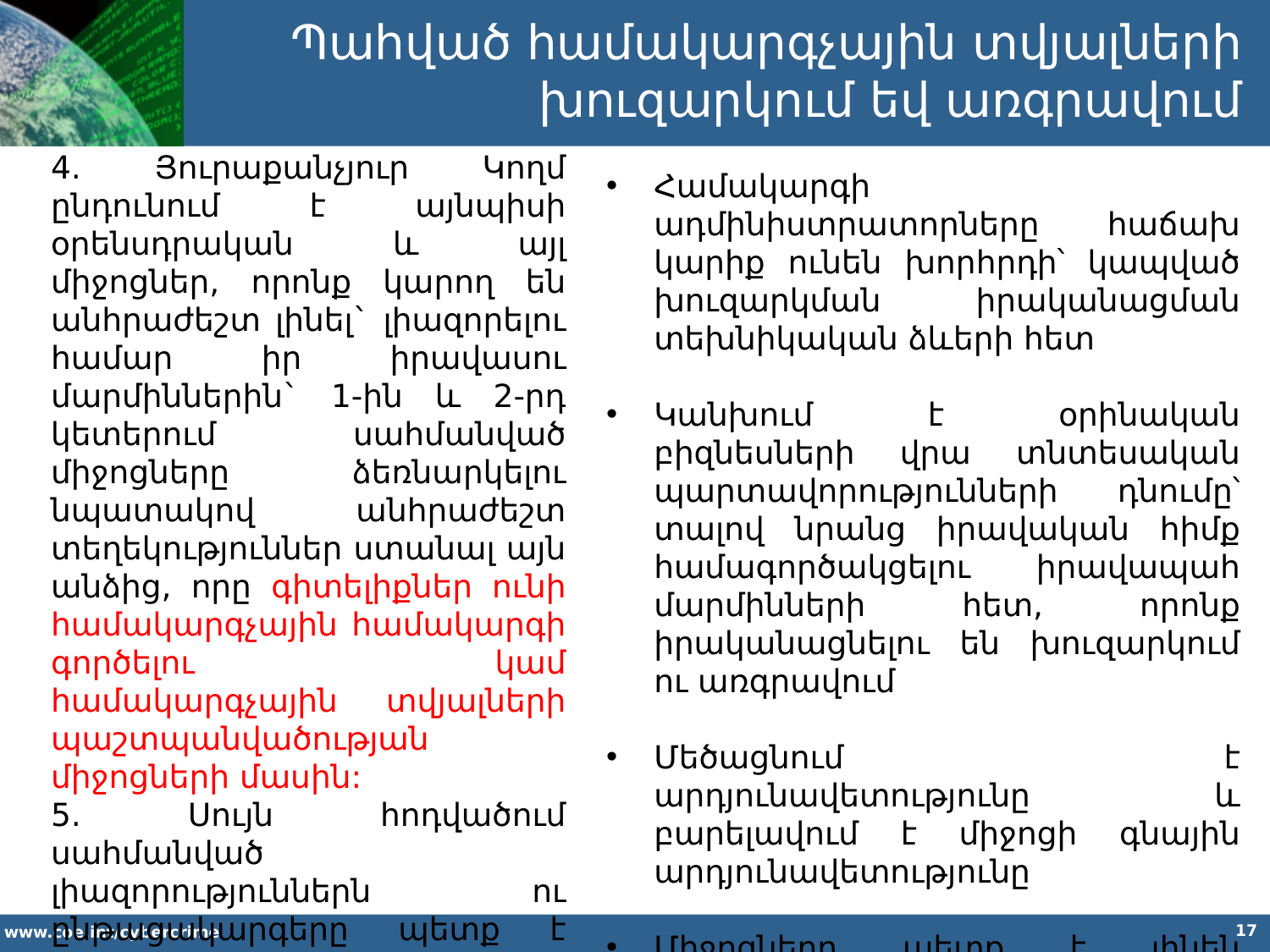

Պահված համակարգչային տվյալների խուզարկում եվ առգրավում
4. Յուրաքանչյուր Կողմ ընդունում է այնպիսի օրենսդրական և այլ միջոցներ, որոնք կարող են անհրաժեշտ լինել` լիազորելու համար իր իրավասու մարմիններին` 1-ին և 2-րդ կետերում սահմանված միջոցները ձեռնարկելու նպատակով անհրաժեշտ տեղեկություններ ստանալ այն անձից, որը գիտելիքներ ունի համակարգչային համակարգի գործելու կամ համակարգչային տվյալների պաշտպանվածության միջոցների մասին:
5. Սույն հոդվածում սահմանված լիազորություններն ու ընթացակարգերը պետք է լինեն 14-րդ և 15-րդ հոդվածների կարգավորման առարկա:
Համակարգի ադմինիստրատորները հաճախ կարիք ունեն խորհրդի՝ կապված խուզարկման իրականացման տեխնիկական ձևերի հետ

Կանխում է օրինական բիզնեսների վրա տնտեսական պարտավորությունների դնումը՝ տալով նրանց իրավական հիմք համագործակցելու իրավապահ մարմինների հետ, որոնք իրականացնելու են խուզարկում ու առգրավում

Մեծացնում է արդյունավետությունը և բարելավում է միջոցի գնային արդյունավետությունը

Միջոցները պետք է լինեն ողջամիտ ու չվնասեն մասնավորությունը։